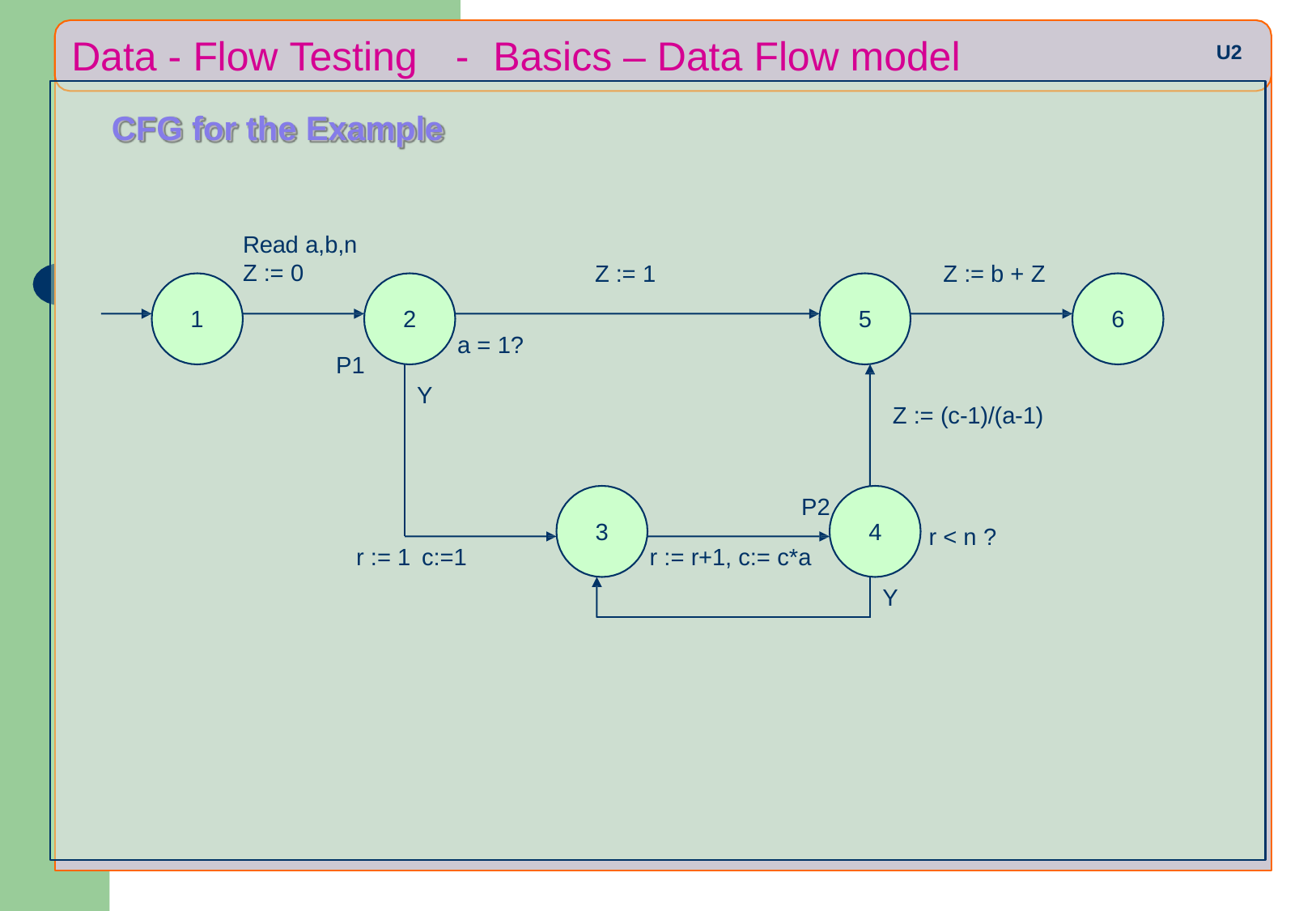

# Data - Flow Testing
-	Basics – Data Flow model
U2

CFG for the Example
Read a,b,n
Z := 0
Z := 1
Z := b + Z

1
2
5
6

a = 1?
P1

Y
Z := (c-1)/(a-1)

P2
3
4
r < n ?

r := 1 c:=1
r := r+1, c:= c*a

Y